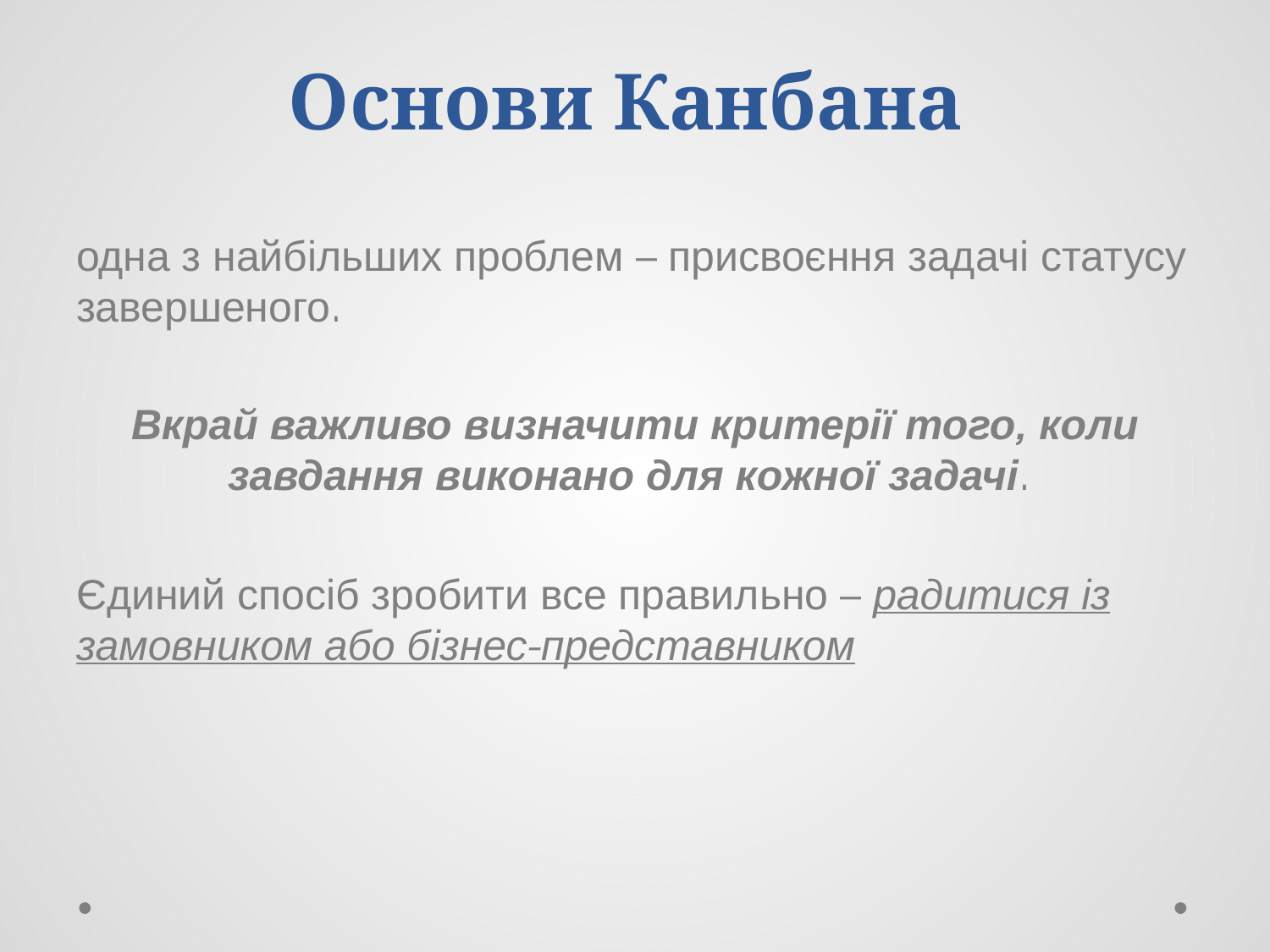

# Основи Канбана
одна з найбільших проблем – присвоєння задачі статусу завершеного.

Вкрай важливо визначити критерії того, коли завдання виконано для кожної задачі.

Єдиний спосіб зробити все правильно – радитися із замовником або бізнес-представником